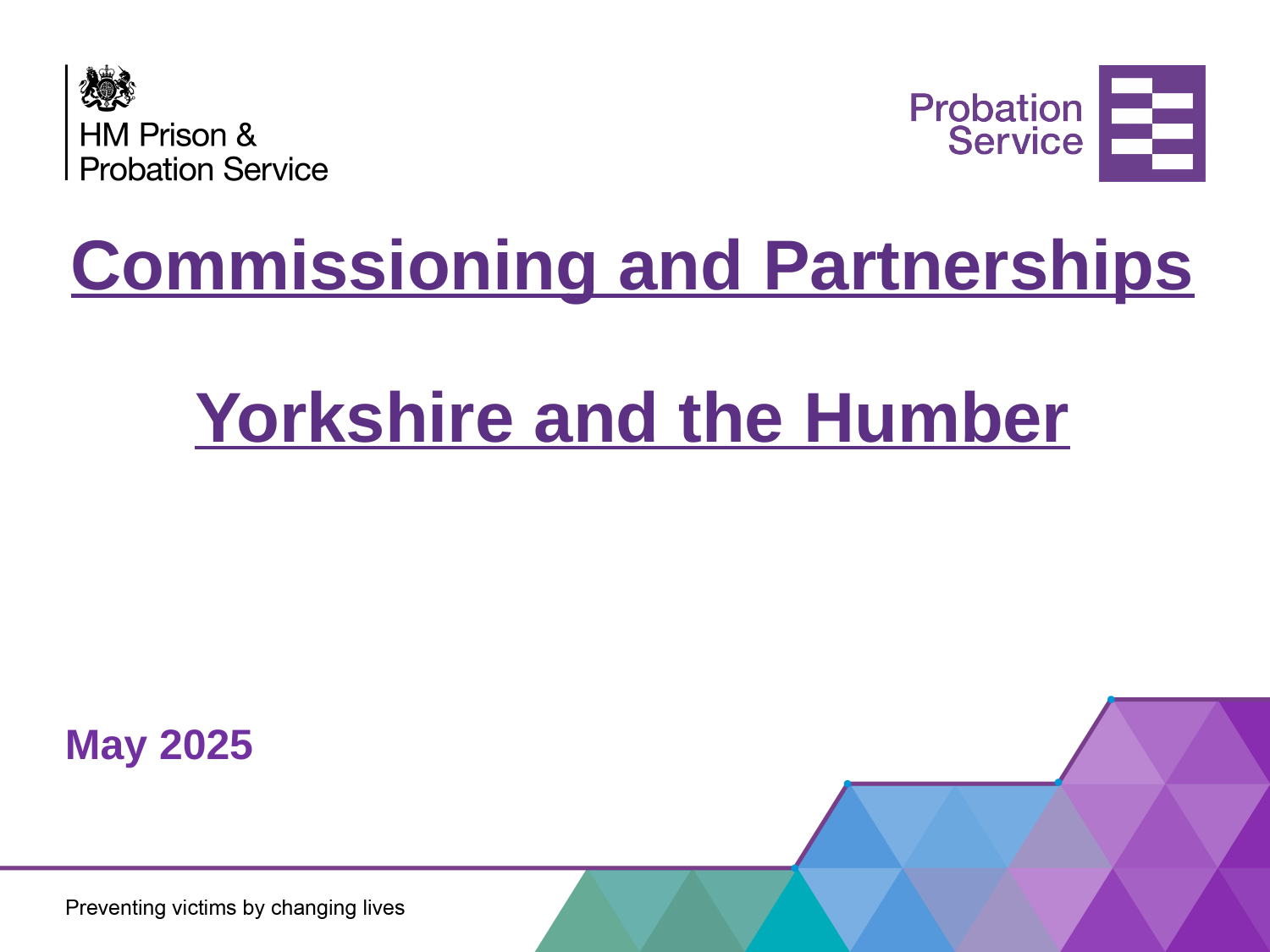

# Commissioning and Partnerships Yorkshire and the Humber

May 2025